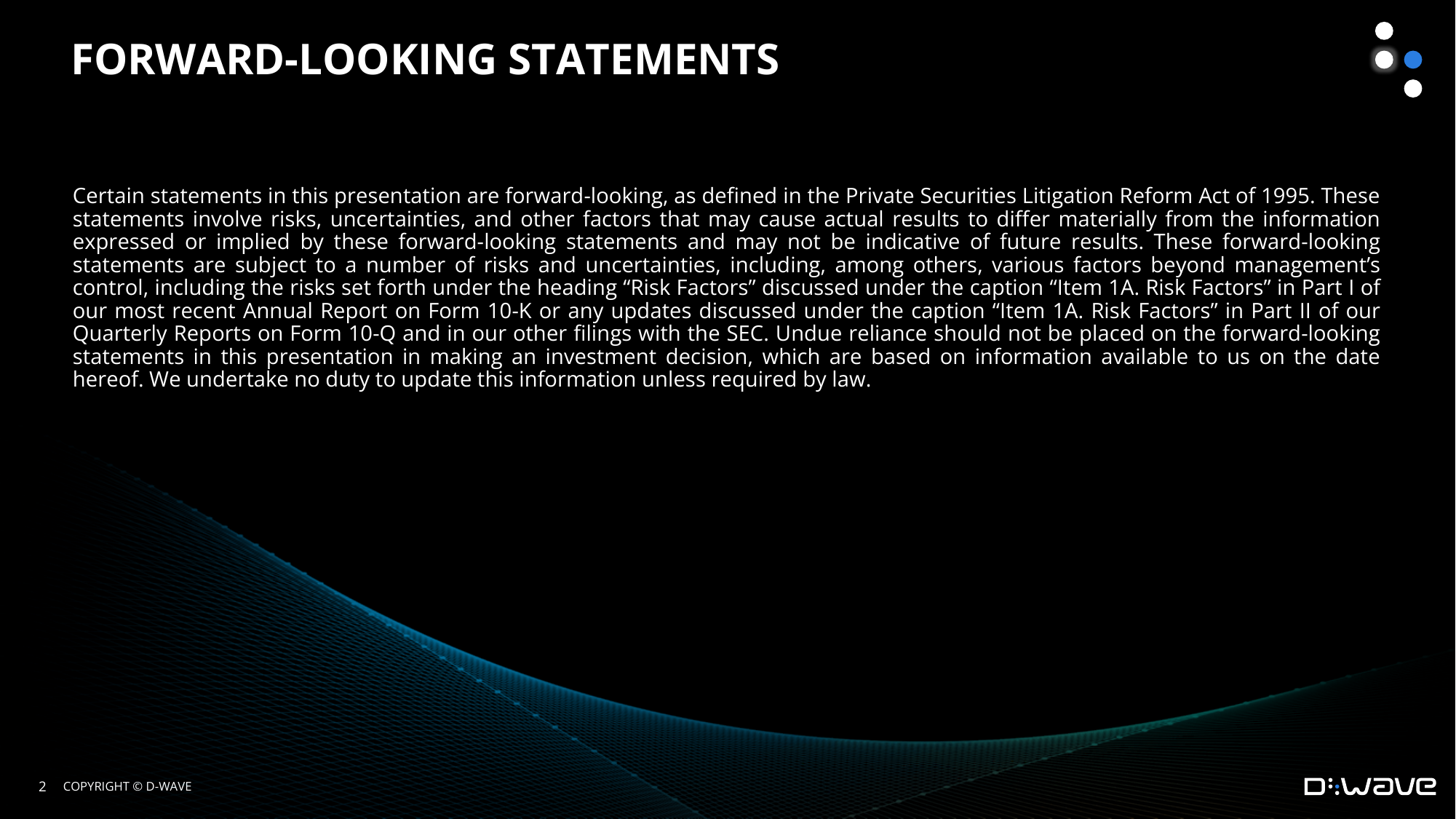

FORWARD-LOOKING STATEMENTS
# Certain statements in this presentation are forward-looking, as defined in the Private Securities Litigation Reform Act of 1995. These statements involve risks, uncertainties, and other factors that may cause actual results to differ materially from the information expressed or implied by these forward-looking statements and may not be indicative of future results. These forward-looking statements are subject to a number of risks and uncertainties, including, among others, various factors beyond management’s control, including the risks set forth under the heading “Risk Factors” discussed under the caption “Item 1A. Risk Factors” in Part I of our most recent Annual Report on Form 10-K or any updates discussed under the caption “Item 1A. Risk Factors” in Part II of our Quarterly Reports on Form 10-Q and in our other filings with the SEC. Undue reliance should not be placed on the forward-looking statements in this presentation in making an investment decision, which are based on information available to us on the date hereof. We undertake no duty to update this information unless required by law.